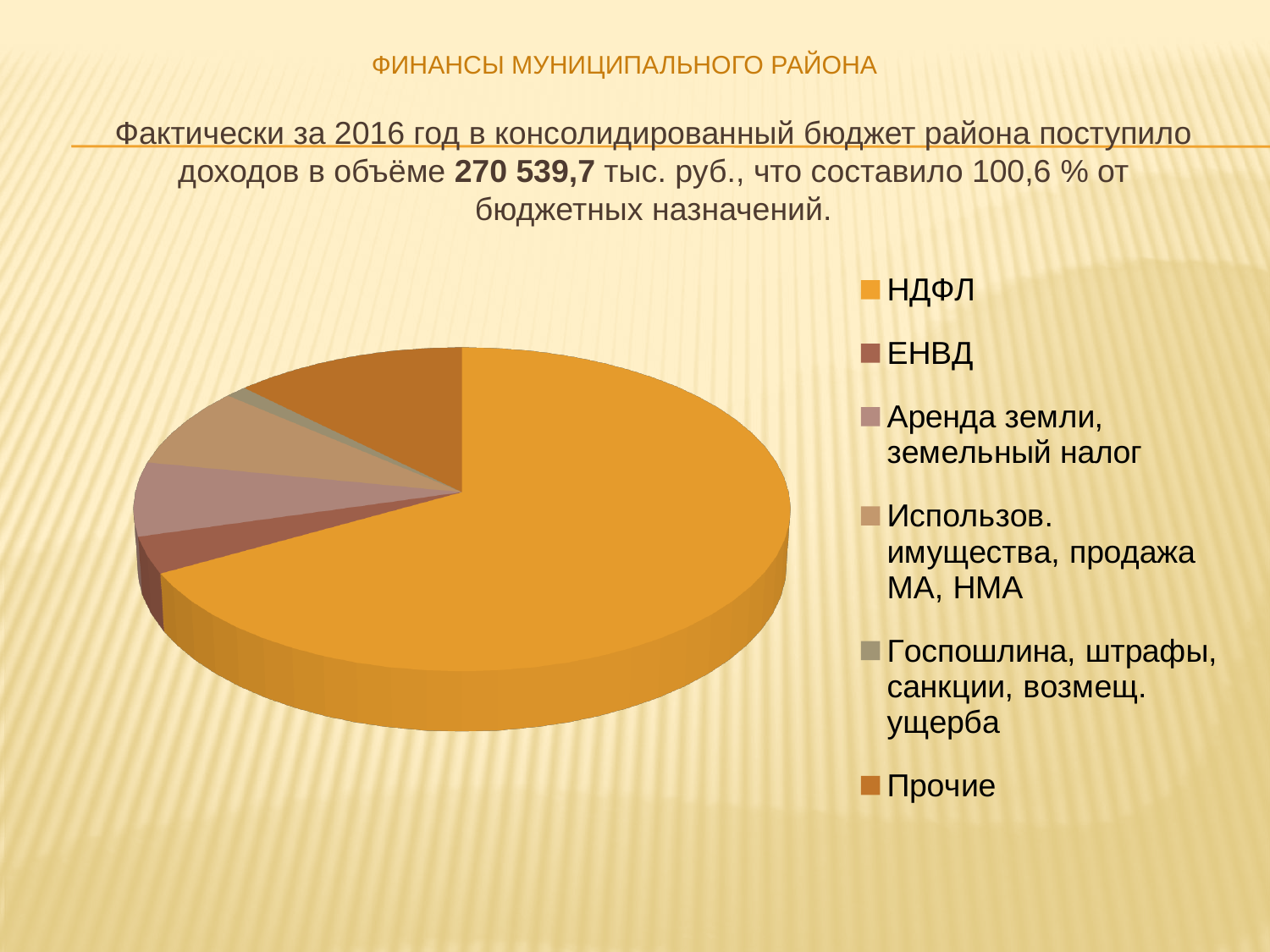

# Финансы муниципального района
Фактически за 2016 год в консолидированный бюджет района поступило доходов в объёме 270 539,7 тыс. руб., что составило 100,6 % от бюджетных назначений.

[unsupported chart]